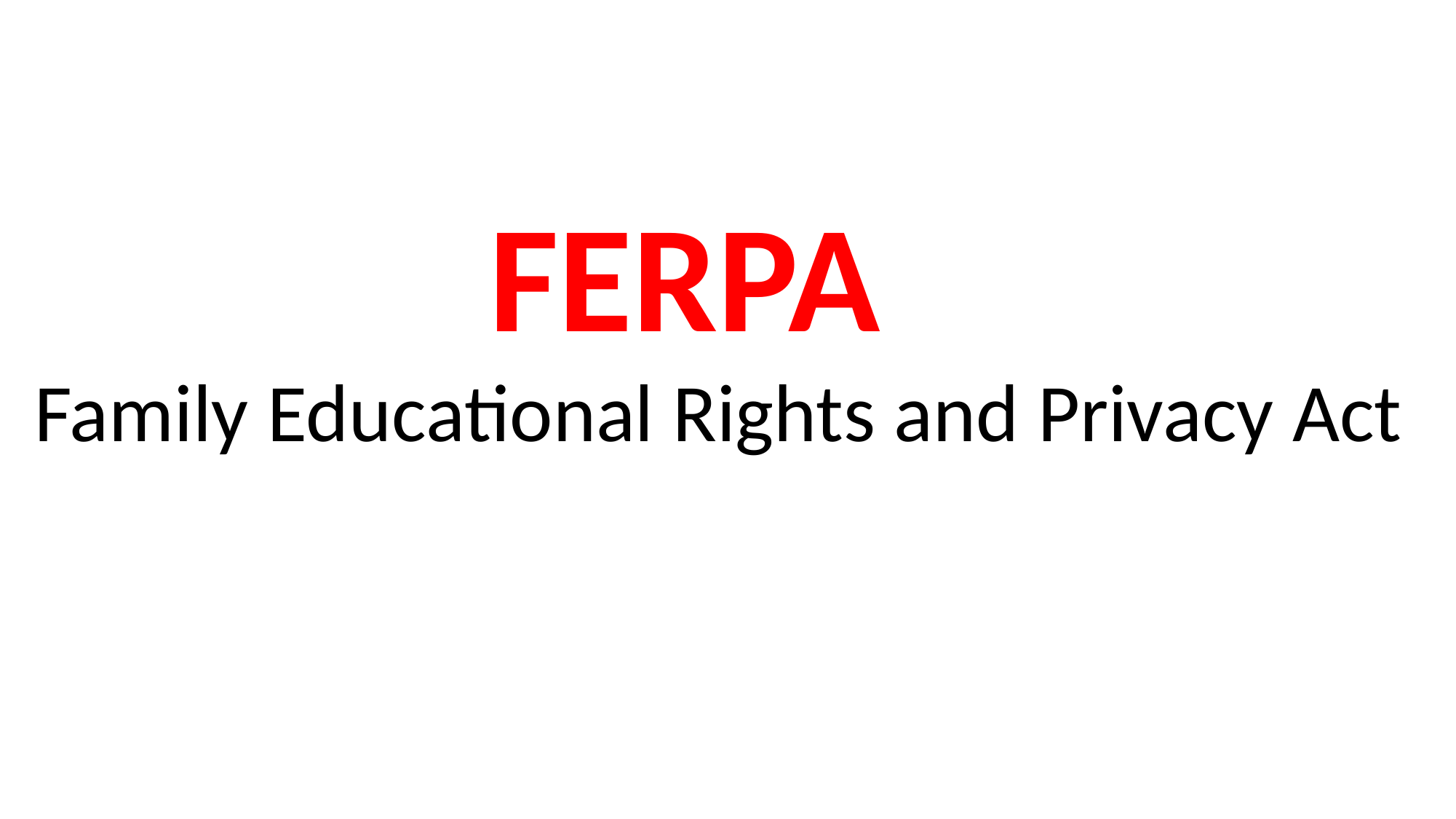

FERPA
Family Educational Rights and Privacy Act